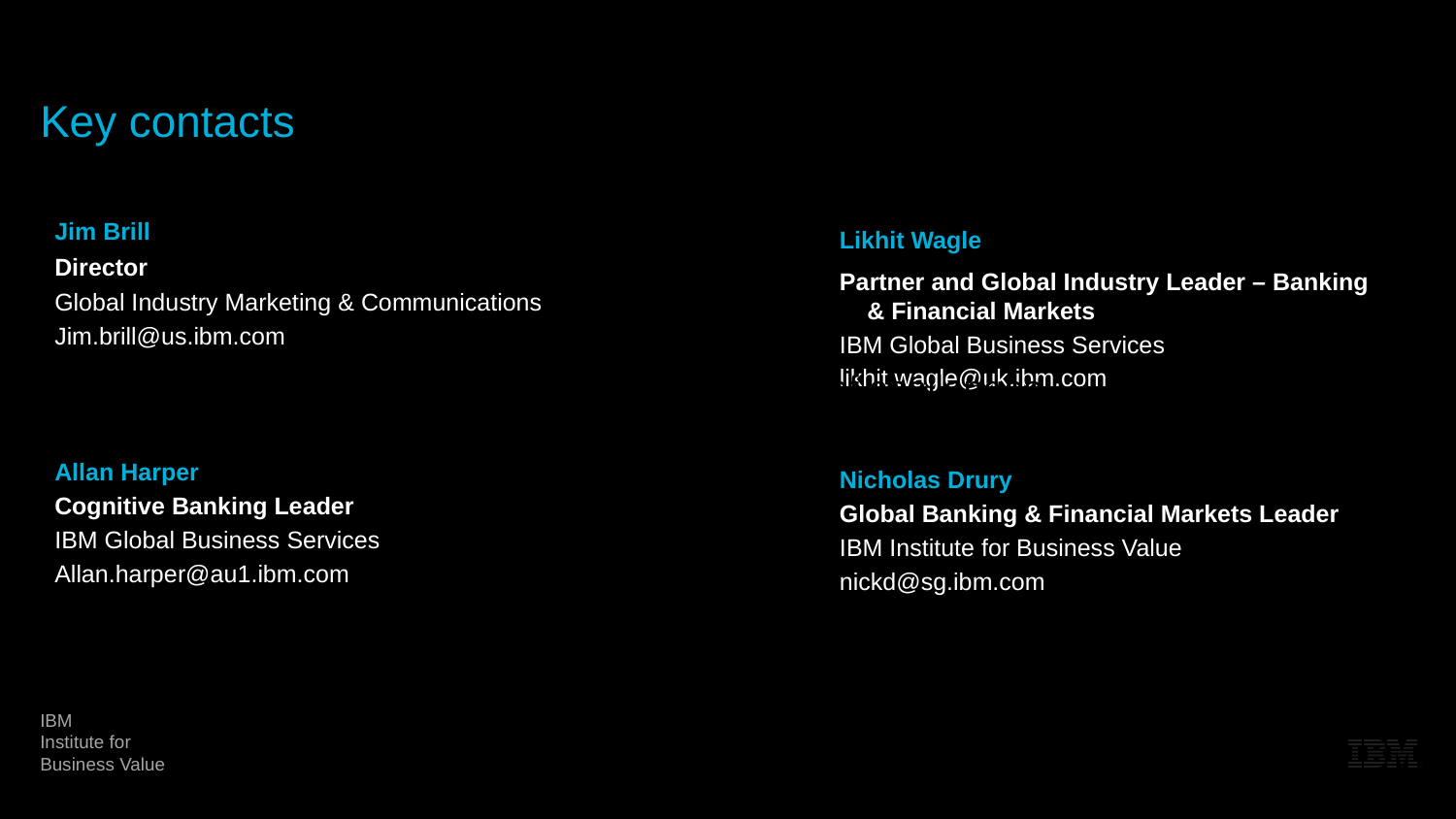

Key contacts
Jim Brill
Director
Global Industry Marketing & Communications
Jim.brill@us.ibm.com

Allan Harper
Cognitive Banking Leader
IBM Global Business Services
Allan.harper@au1.ibm.com

Likhit Wagle
Partner and Global Industry Leader – Banking & Financial Markets
IBM Global Business Services
likhit.wagle@uk.ibm.com

Nicholas Drury
Global Banking & Financial Markets Leader
IBM Institute for Business Value
nickd@sg.ibm.com

Banking industry is in midst of challenges …